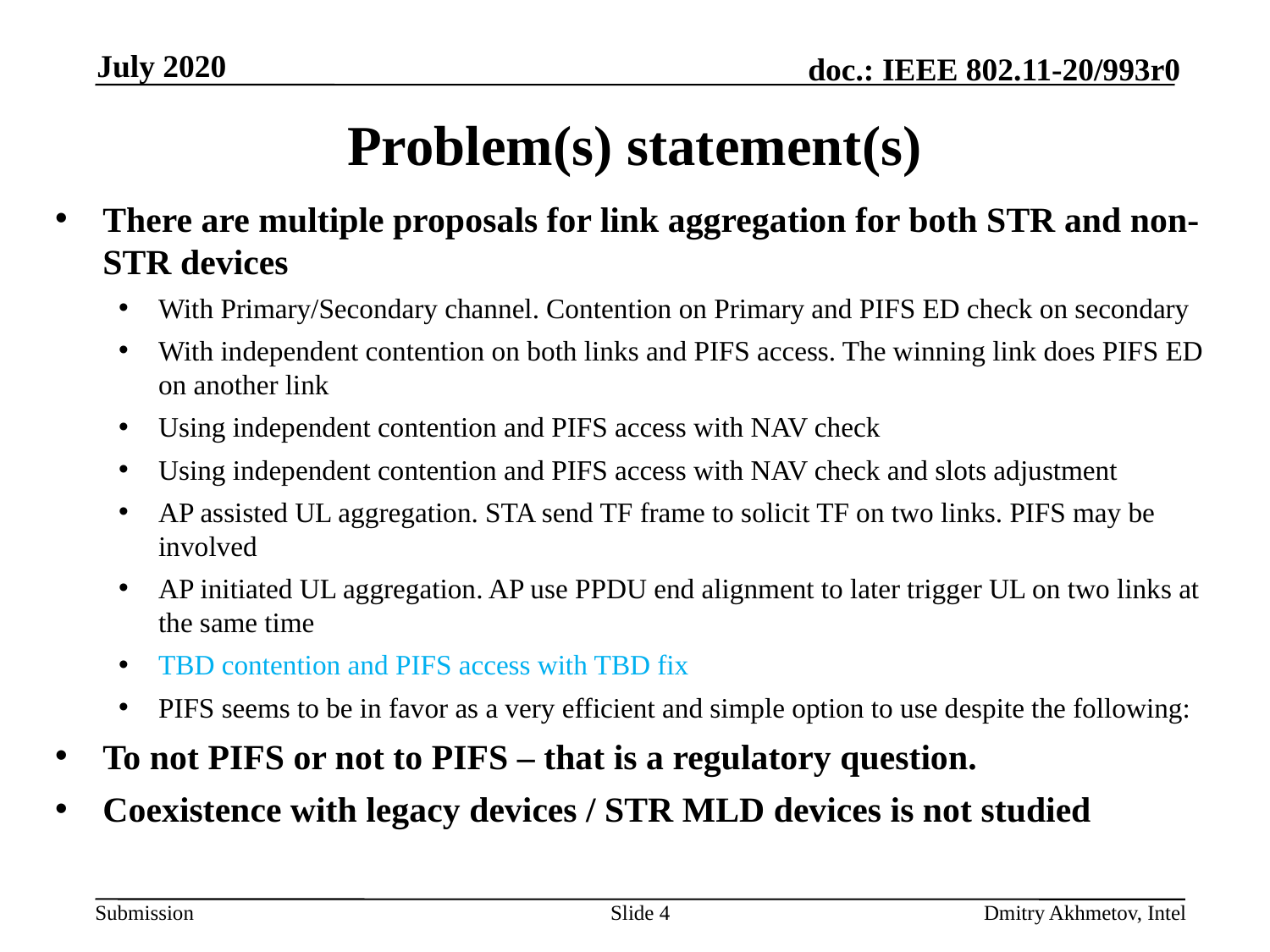

July 2020
# Problem(s) statement(s)
There are multiple proposals for link aggregation for both STR and non-STR devices
With Primary/Secondary channel. Contention on Primary and PIFS ED check on secondary
With independent contention on both links and PIFS access. The winning link does PIFS ED on another link
Using independent contention and PIFS access with NAV check
Using independent contention and PIFS access with NAV check and slots adjustment
AP assisted UL aggregation. STA send TF frame to solicit TF on two links. PIFS may be involved
AP initiated UL aggregation. AP use PPDU end alignment to later trigger UL on two links at the same time
TBD contention and PIFS access with TBD fix
PIFS seems to be in favor as a very efficient and simple option to use despite the following:
To not PIFS or not to PIFS – that is a regulatory question.
Coexistence with legacy devices / STR MLD devices is not studied

Slide 4
Dmitry Akhmetov, Intel